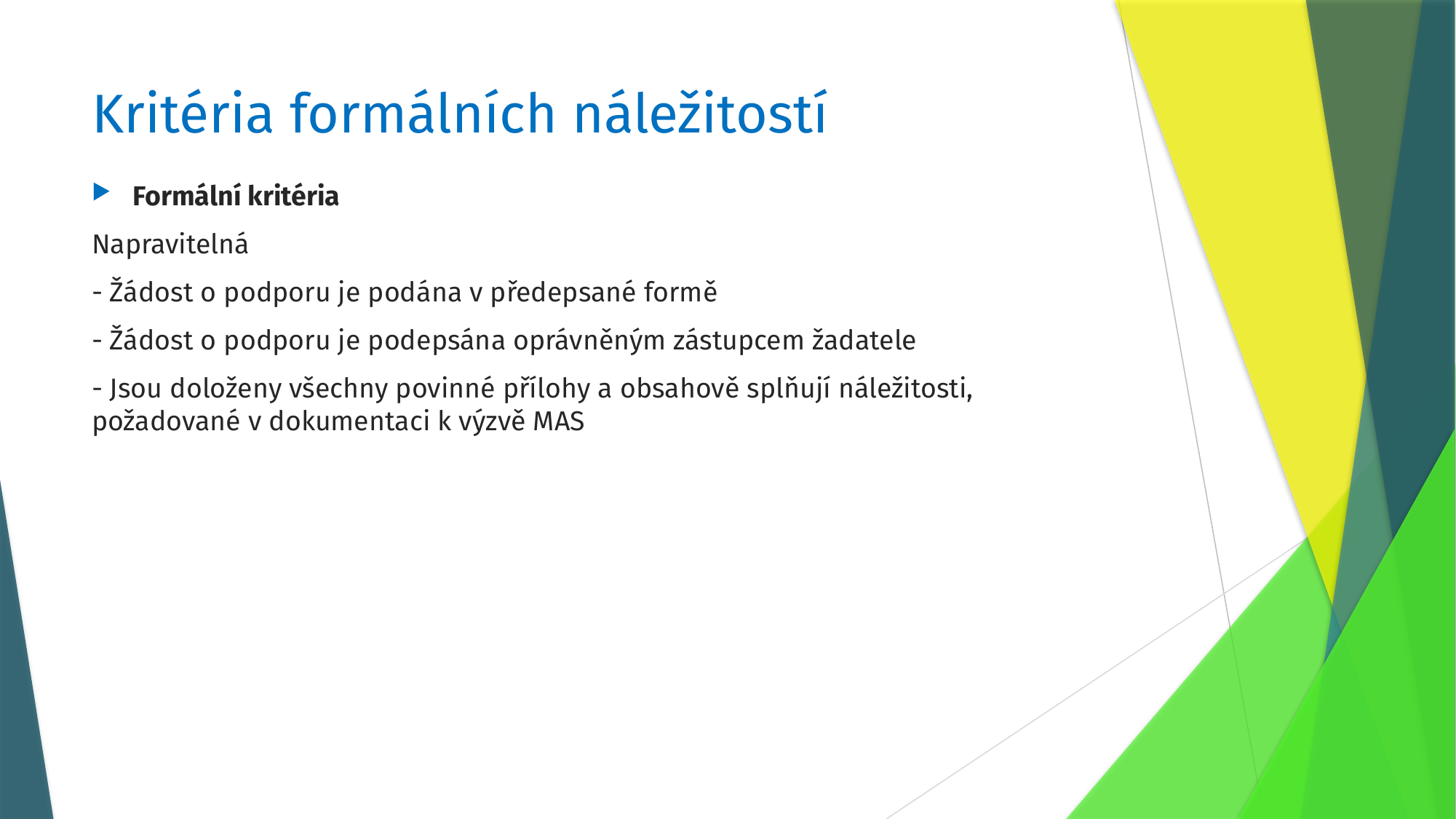

# Kritéria formálních náležitostí
Formální kritéria
Napravitelná
- Žádost o podporu je podána v předepsané formě
- Žádost o podporu je podepsána oprávněným zástupcem žadatele
- Jsou doloženy všechny povinné přílohy a obsahově splňují náležitosti, požadované v dokumentaci k výzvě MAS